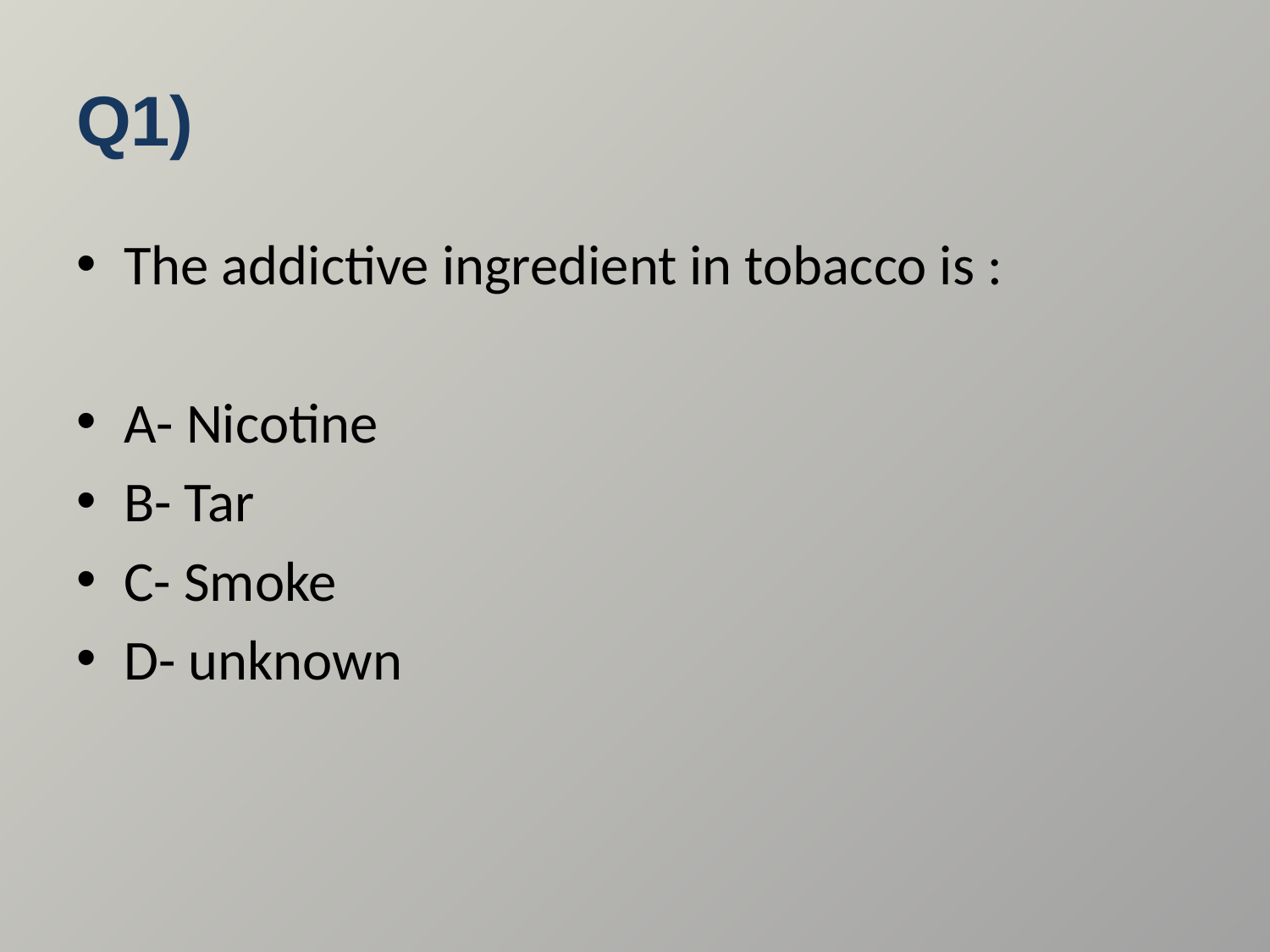

# Q1)
The addictive ingredient in tobacco is :

A- Nicotine
B- Tar
C- Smoke
D- unknown